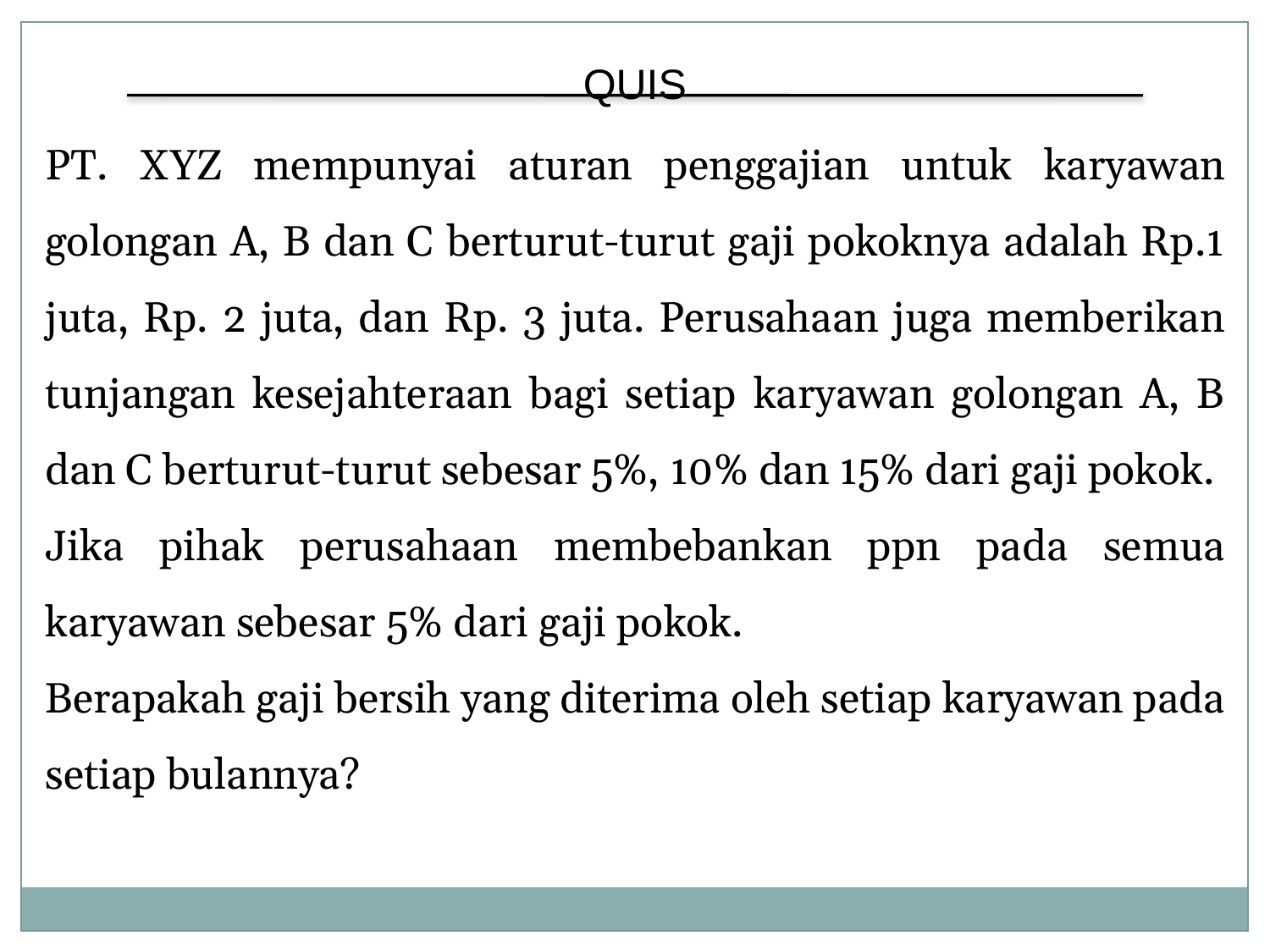

QUIS
PT. XYZ mempunyai aturan penggajian untuk karyawan golongan A, B dan C berturut-turut gaji pokoknya adalah Rp.1 juta, Rp. 2 juta, dan Rp. 3 juta. Perusahaan juga memberikan tunjangan kesejahteraan bagi setiap karyawan golongan A, B dan C berturut-turut sebesar 5%, 10% dan 15% dari gaji pokok.
Jika pihak perusahaan membebankan ppn pada semua karyawan sebesar 5% dari gaji pokok.
Berapakah gaji bersih yang diterima oleh setiap karyawan pada setiap bulannya?